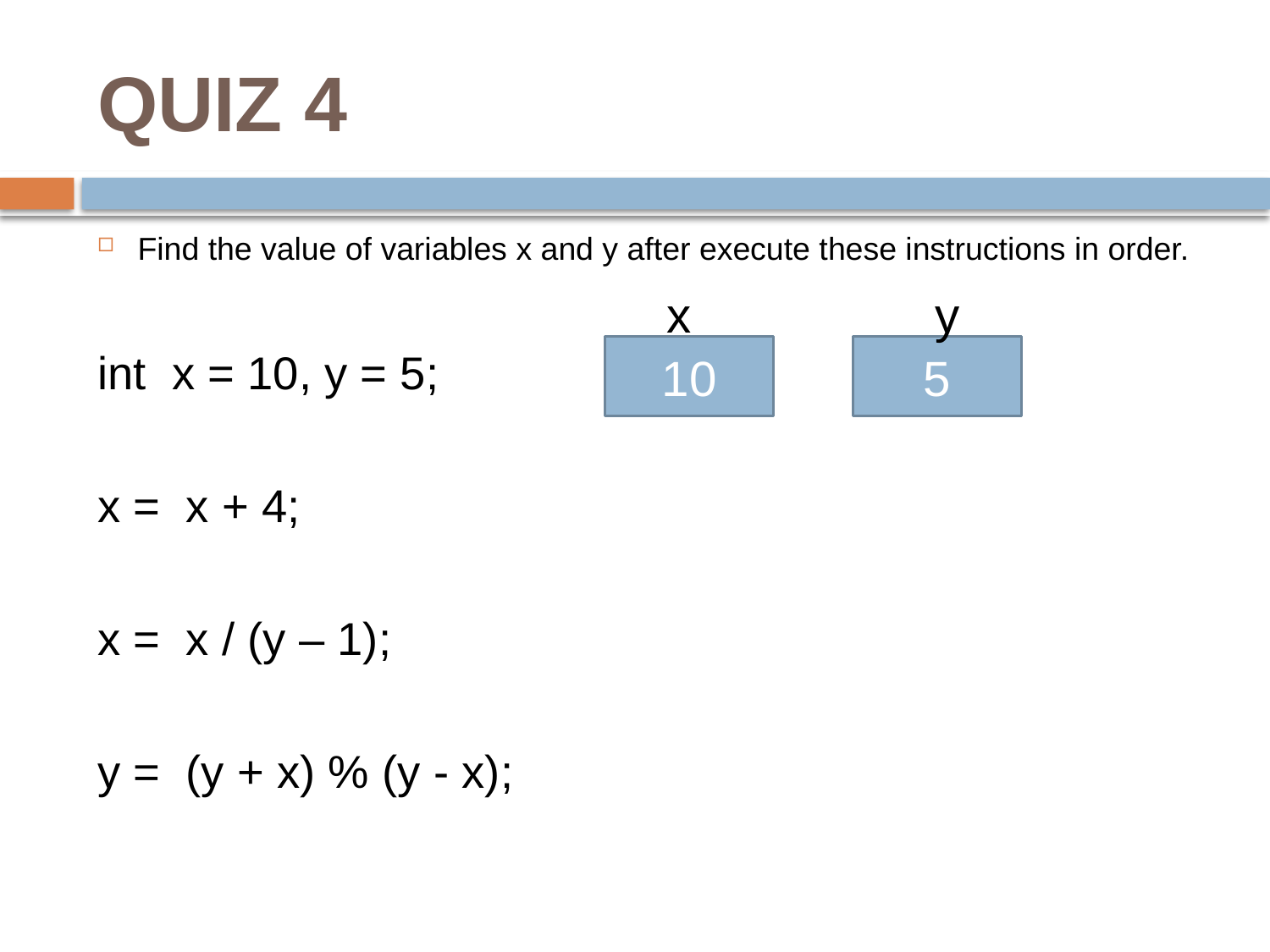

# QUIZ 4
Find the value of variables x and y after execute these instructions in order.

int  x = 10, y = 5;

x =  x + 4;

x =  x / (y – 1);

y =  (y + x) % (y - x);
x
y
10
5